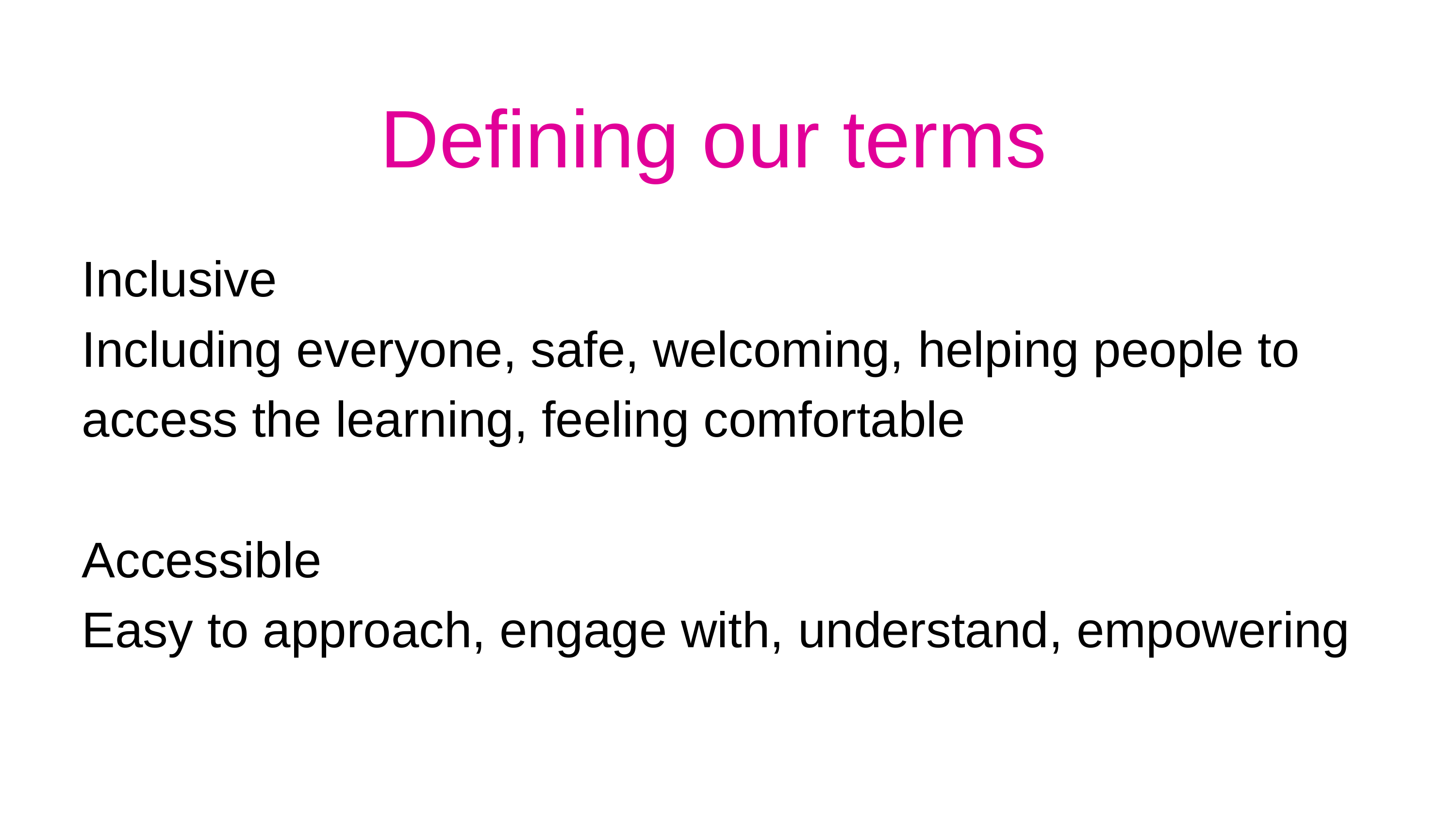

Defining our terms
Inclusive
Including everyone, safe, welcoming, helping people to access the learning, feeling comfortable

Accessible
Easy to approach, engage with, understand, empowering